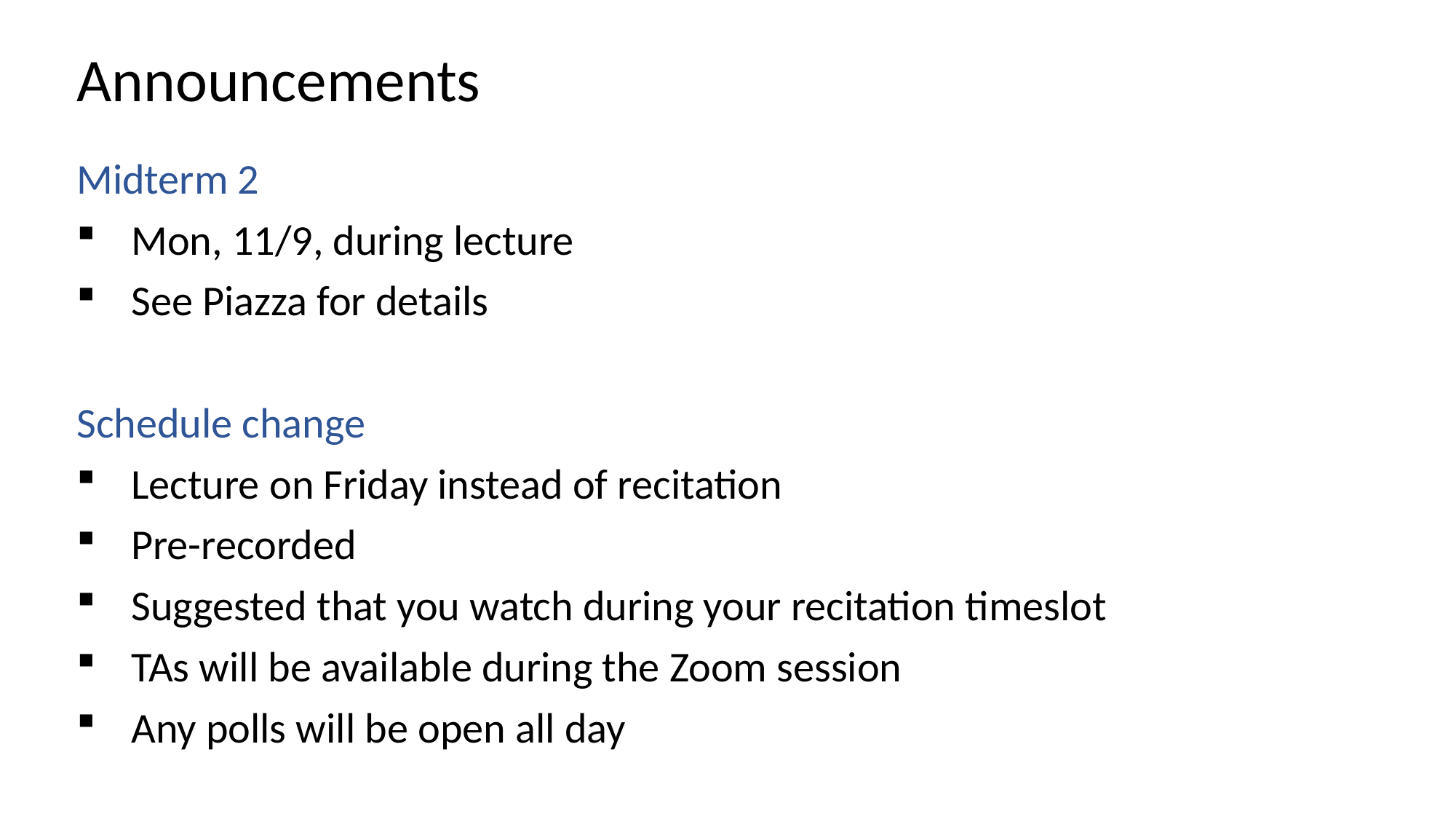

# Announcements

Midterm 2
Mon, 11/9, during lecture
See Piazza for details

Schedule change
Lecture on Friday instead of recitation
Pre-recorded
Suggested that you watch during your recitation timeslot
TAs will be available during the Zoom session
Any polls will be open all day